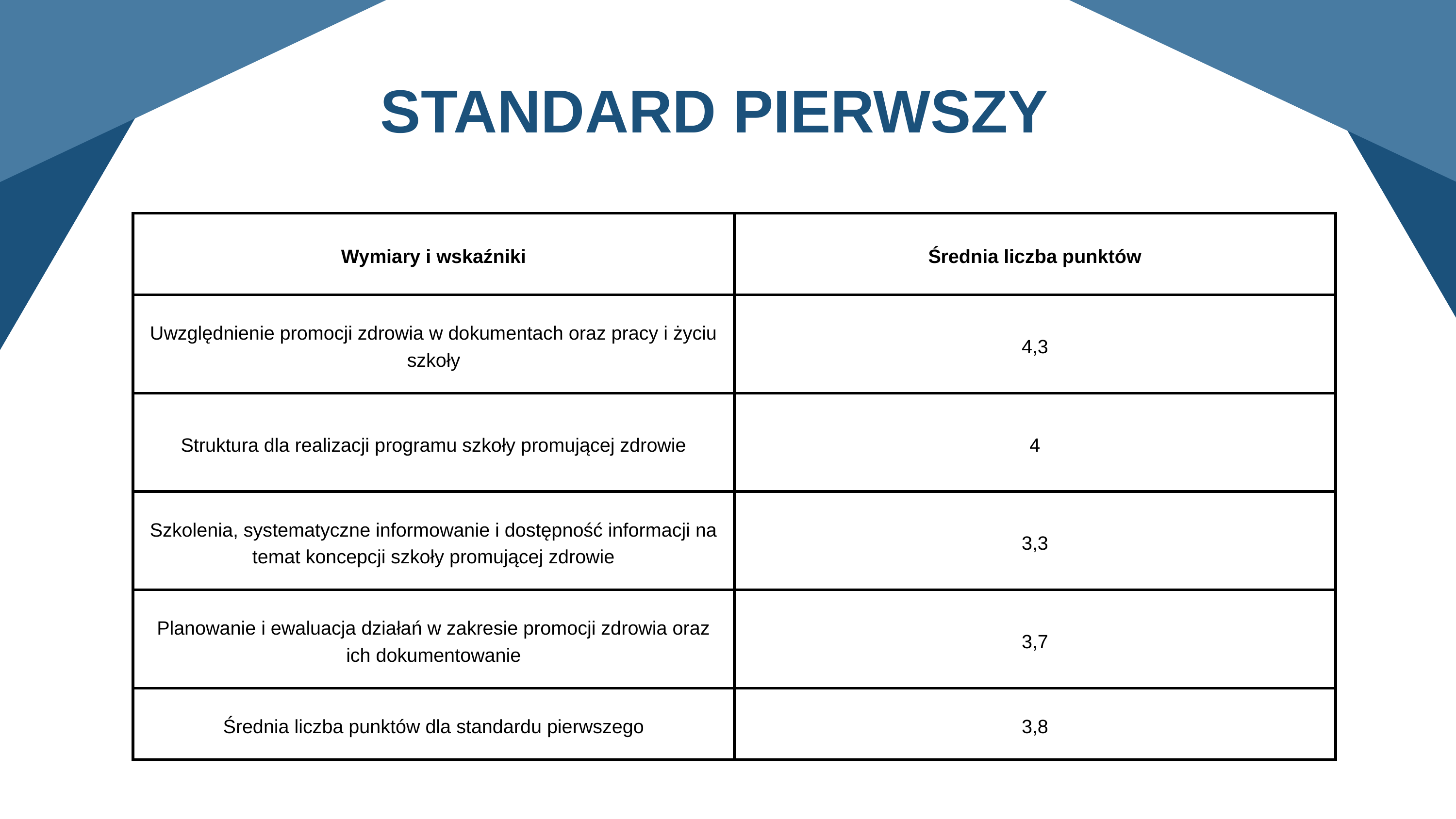

STANDARD PIERWSZY
| Wymiary i wskaźniki | Średnia liczba punktów |
| --- | --- |
| Uwzględnienie promocji zdrowia w dokumentach oraz pracy i życiu szkoły | 4,3 |
| Struktura dla realizacji programu szkoły promującej zdrowie | 4 |
| Szkolenia, systematyczne informowanie i dostępność informacji na temat koncepcji szkoły promującej zdrowie | 3,3 |
| Planowanie i ewaluacja działań w zakresie promocji zdrowia oraz ich dokumentowanie | 3,7 |
| Średnia liczba punktów dla standardu pierwszego | 3,8 |